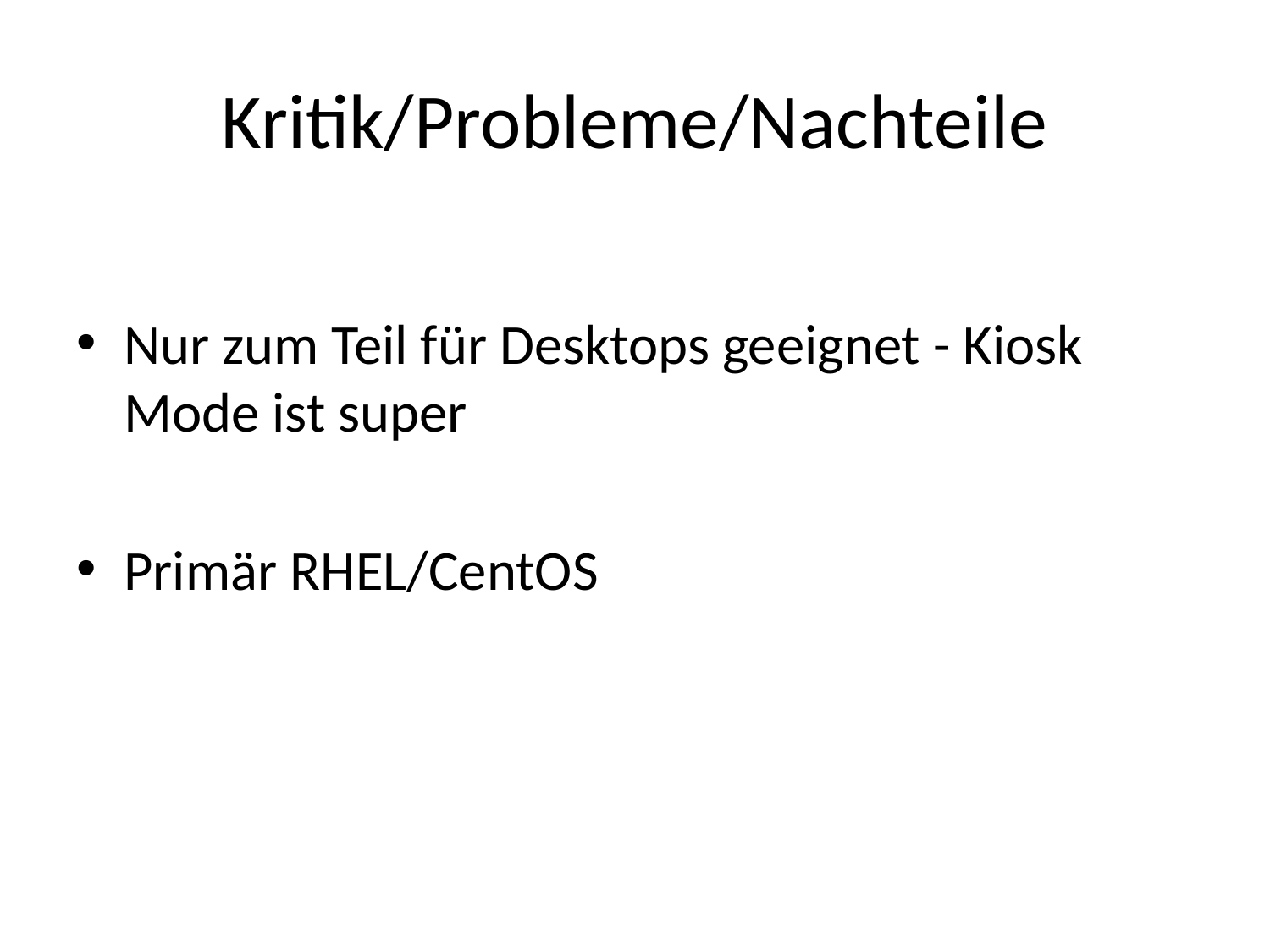

# Kritik/Probleme/Nachteile

Nur zum Teil für Desktops geeignet - Kiosk Mode ist super

Primär RHEL/CentOS